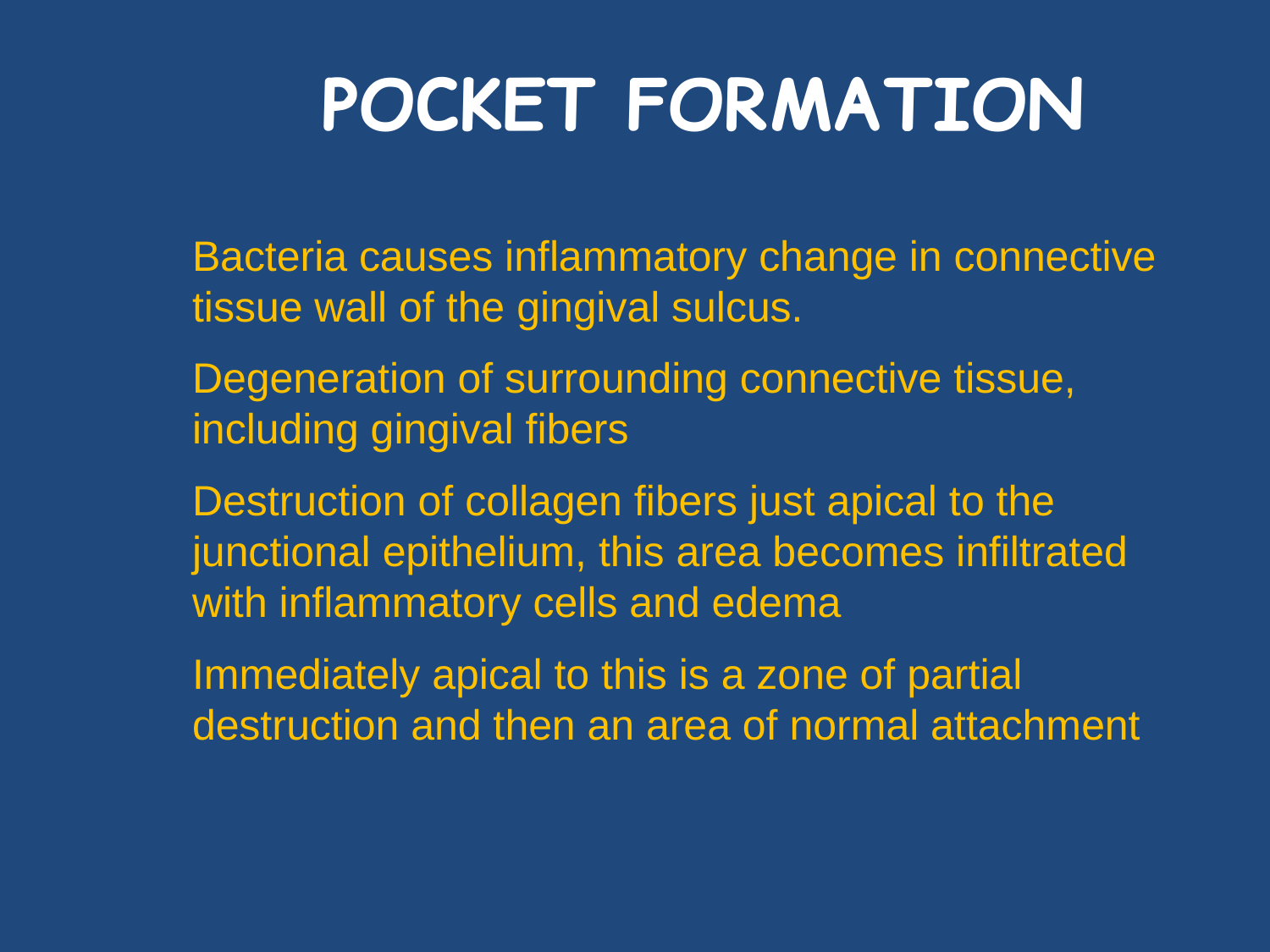

POCKET FORMATION
Bacteria causes inflammatory change in connective tissue wall of the gingival sulcus.
Degeneration of surrounding connective tissue, including gingival fibers
Destruction of collagen fibers just apical to the junctional epithelium, this area becomes infiltrated with inflammatory cells and edema
Immediately apical to this is a zone of partial destruction and then an area of normal attachment